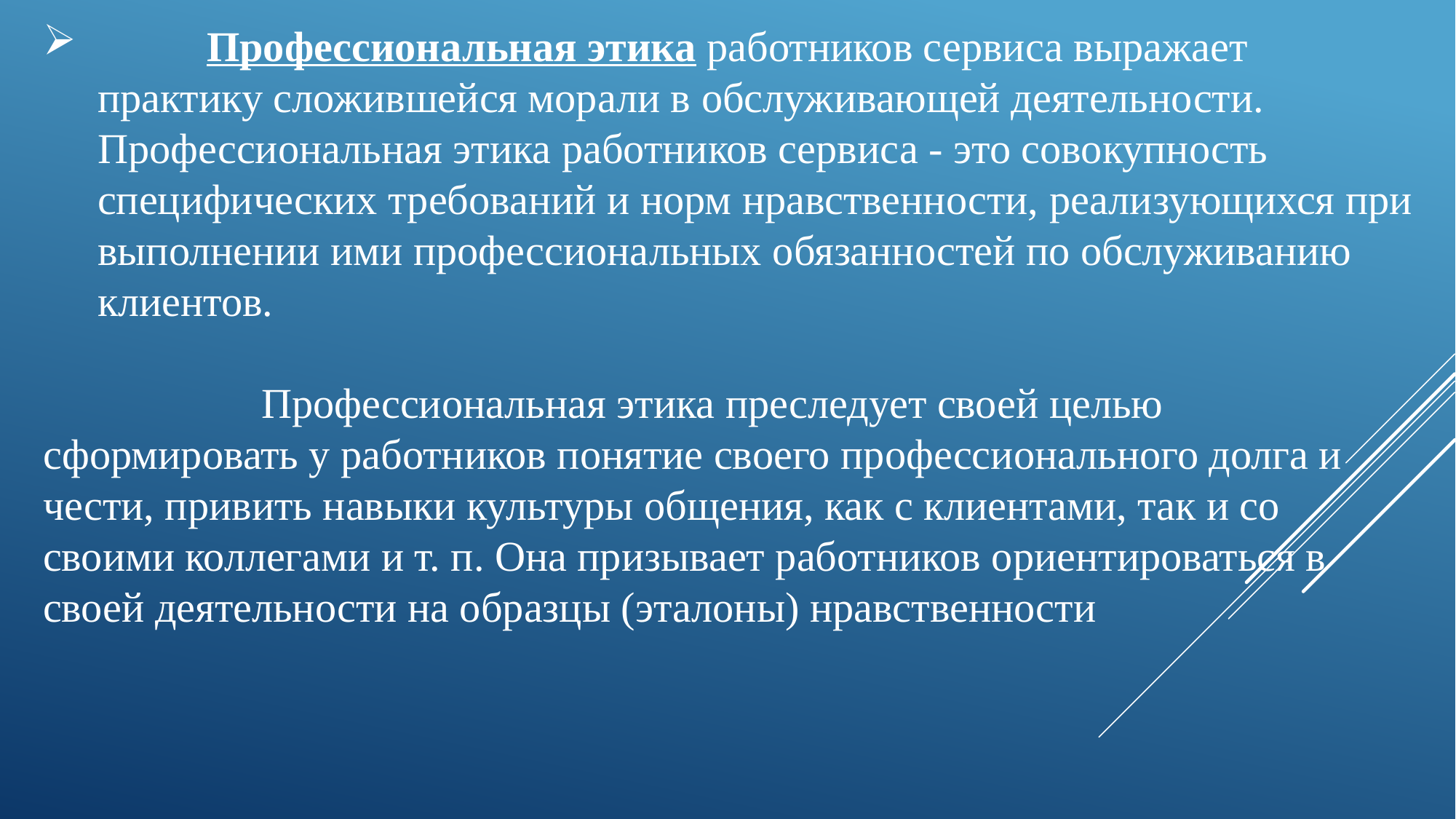

Профессиональная этика работников сервиса выражает практику сложившейся морали в обслуживающей деятельности. Профессиональная этика работников сервиса - это совокупность специфических требований и норм нравственности, реализующихся при выполнении ими профессиональных обязанностей по обслуживанию клиентов.

		Профессиональная этика преследует своей целью сформировать у работников понятие своего профессионального долга и чести, привить навыки культуры общения, как с клиентами, так и со своими коллегами и т. п. Она призывает работников ориентироваться в своей деятельности на образцы (эталоны) нравственности